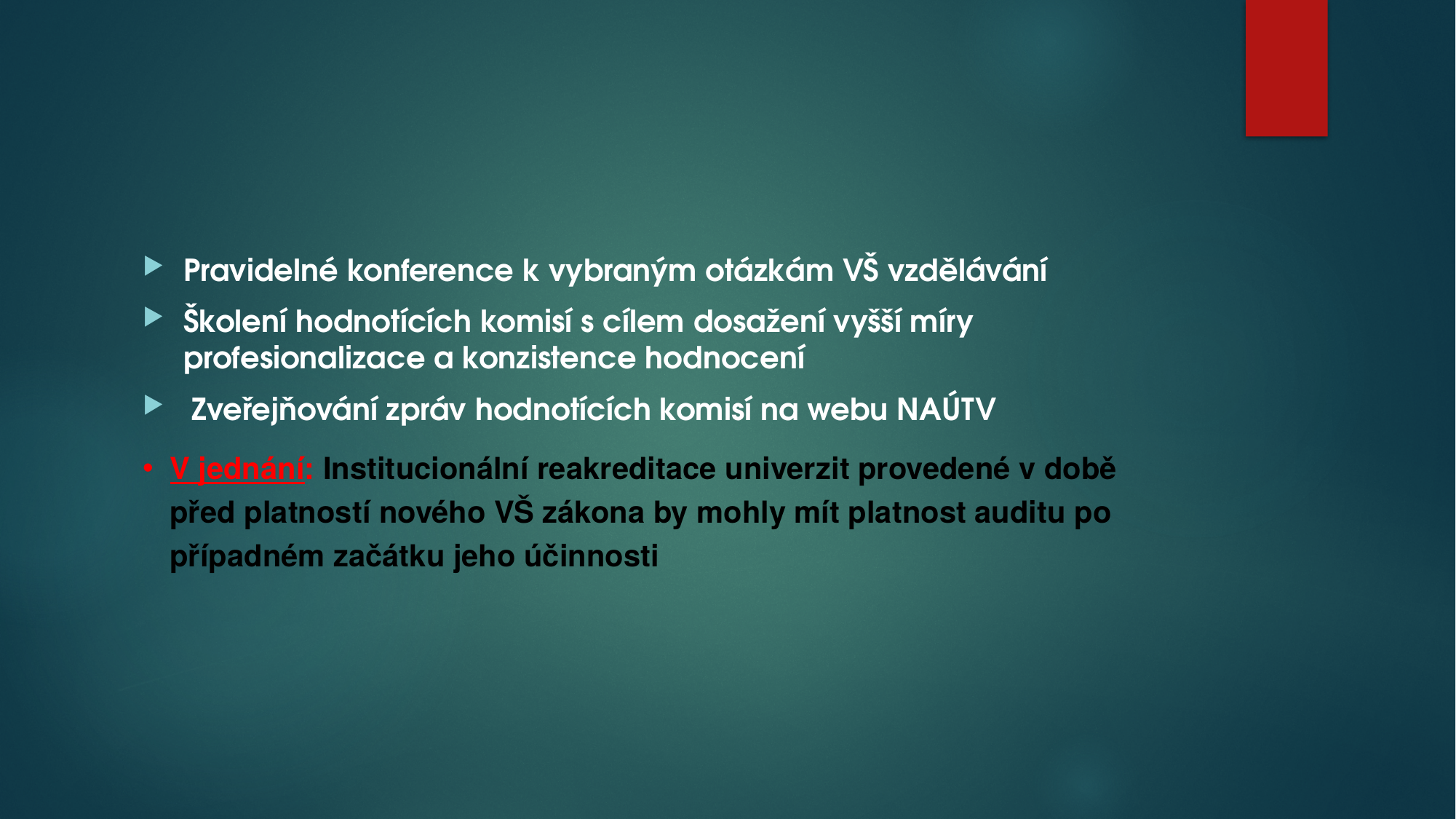

#
Pravidelné konference k vybraným otázkám VŠ vzdělávání
Školení hodnotících komisí s cílem dosažení vyšší míry profesionalizace a konzistence hodnocení
 Zveřejňování zpráv hodnotících komisí na webu NAÚTV
V jednání: Institucionální reakreditace univerzit provedené v době před platností nového VŠ zákona by mohly mít platnost auditu po případném začátku jeho účinnosti